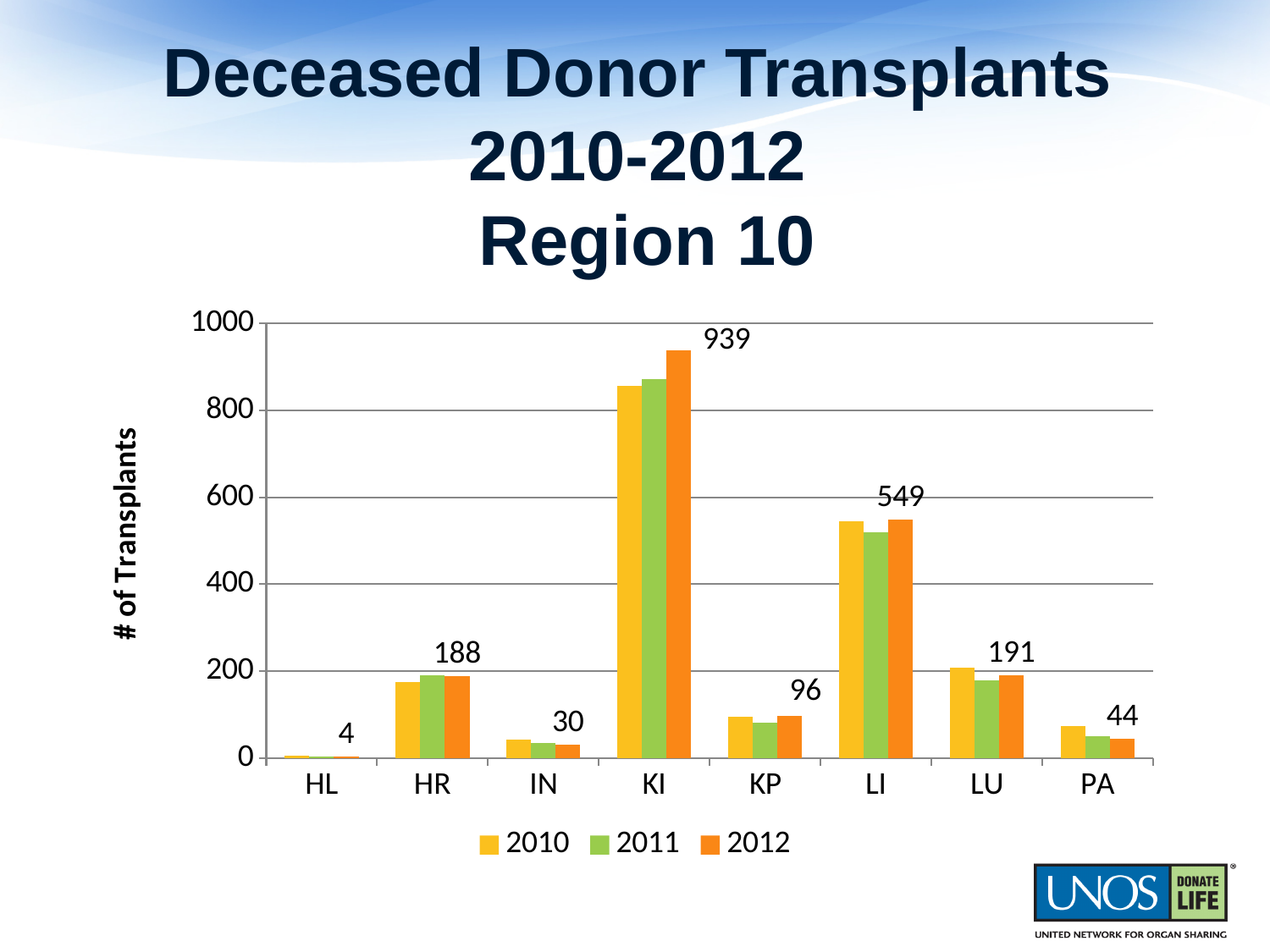

# Deceased Donor Transplants 2010-2012 Region 10

### Chart

| Category | 2010 | 2011 | 2012 |
|---|---|---|---|
| HL | 5.0 | 3.0 | 4.0 |
| HR | 175.0 | 191.0 | 188.0 |
| IN | 43.0 | 34.0 | 30.0 |
| KI | 856.0 | 872.0 | 939.0 |
| KP | 95.0 | 81.0 | 96.0 |
| LI | 544.0 | 520.0 | 549.0 |
| LU | 207.0 | 179.0 | 191.0 |
| PA | 73.0 | 49.0 | 44.0 |